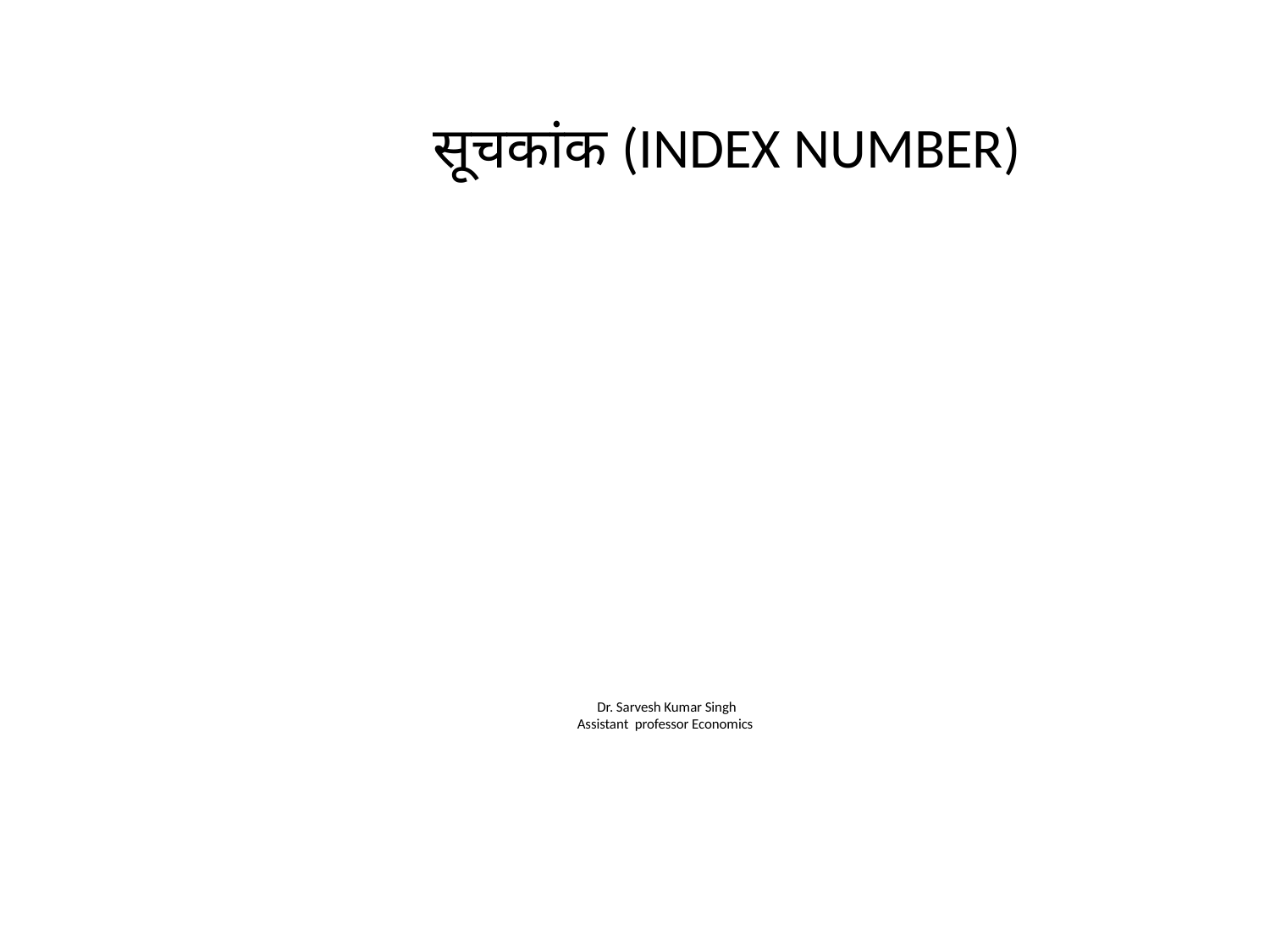

सूचकांक (INDEX NUMBER)

# Dr. Sarvesh Kumar Singh Assistant  professor Economics